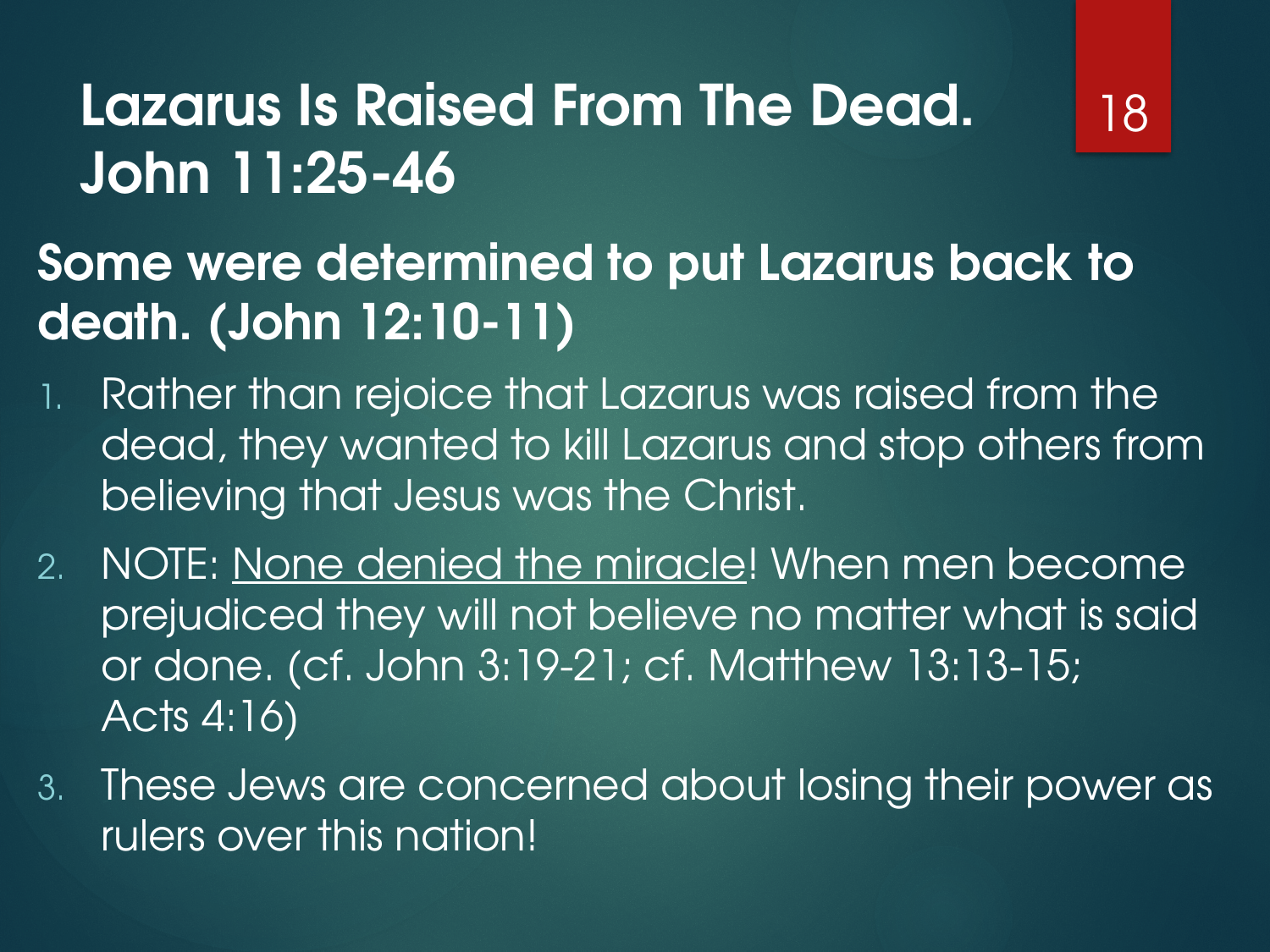

18
# Lazarus Is Raised From The Dead. John 11:25-46
Some were determined to put Lazarus back to death. (John 12:10-11)
Rather than rejoice that Lazarus was raised from the dead, they wanted to kill Lazarus and stop others from believing that Jesus was the Christ.
NOTE: None denied the miracle! When men become prejudiced they will not believe no matter what is said or done. (cf. John 3:19-21; cf. Matthew 13:13-15;
Acts 4:16)
These Jews are concerned about losing their power as rulers over this nation!